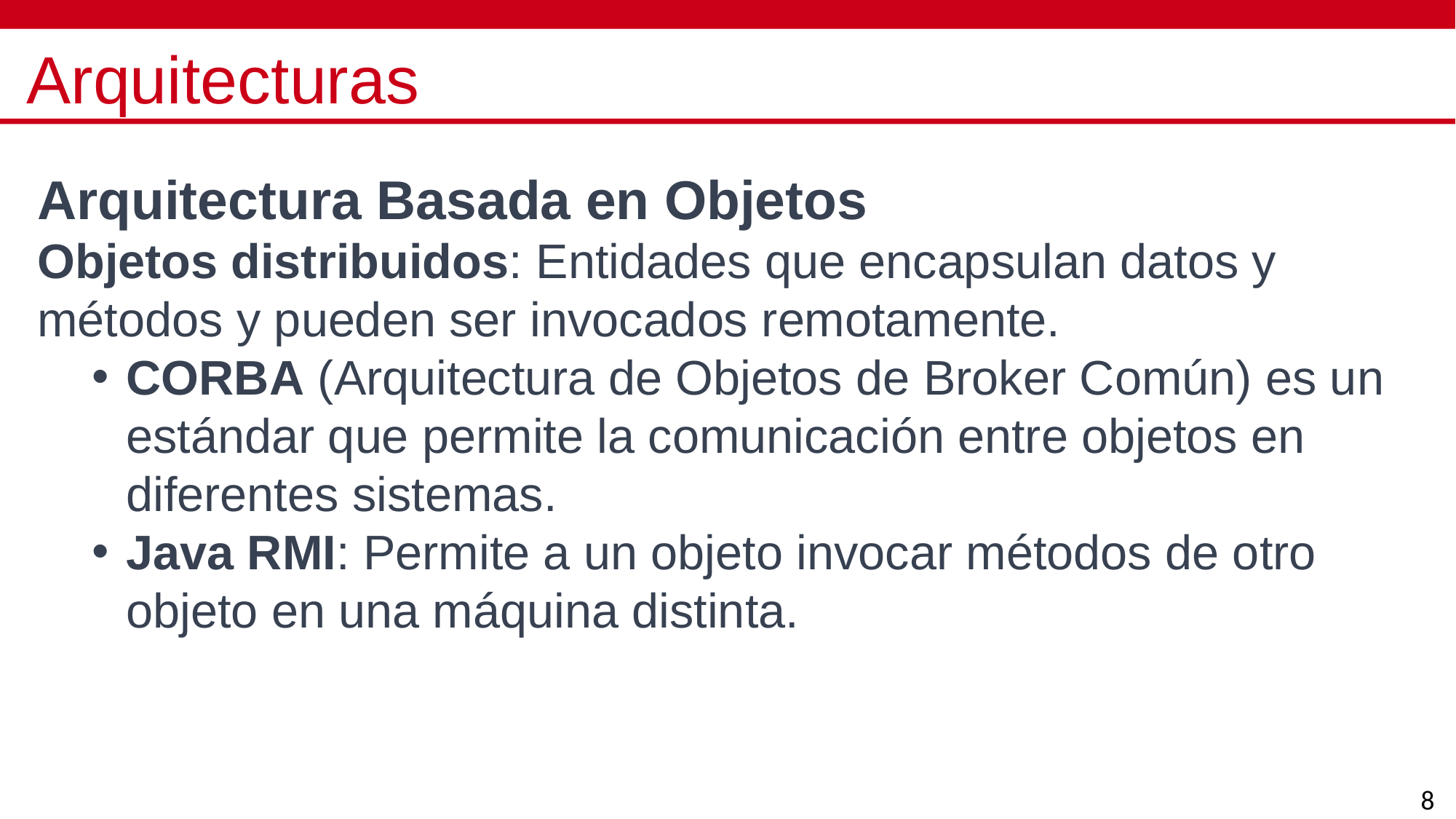

# Arquitecturas
Arquitectura Basada en Objetos
Objetos distribuidos: Entidades que encapsulan datos y métodos y pueden ser invocados remotamente.
CORBA (Arquitectura de Objetos de Broker Común) es un estándar que permite la comunicación entre objetos en diferentes sistemas.
Java RMI: Permite a un objeto invocar métodos de otro objeto en una máquina distinta.

8